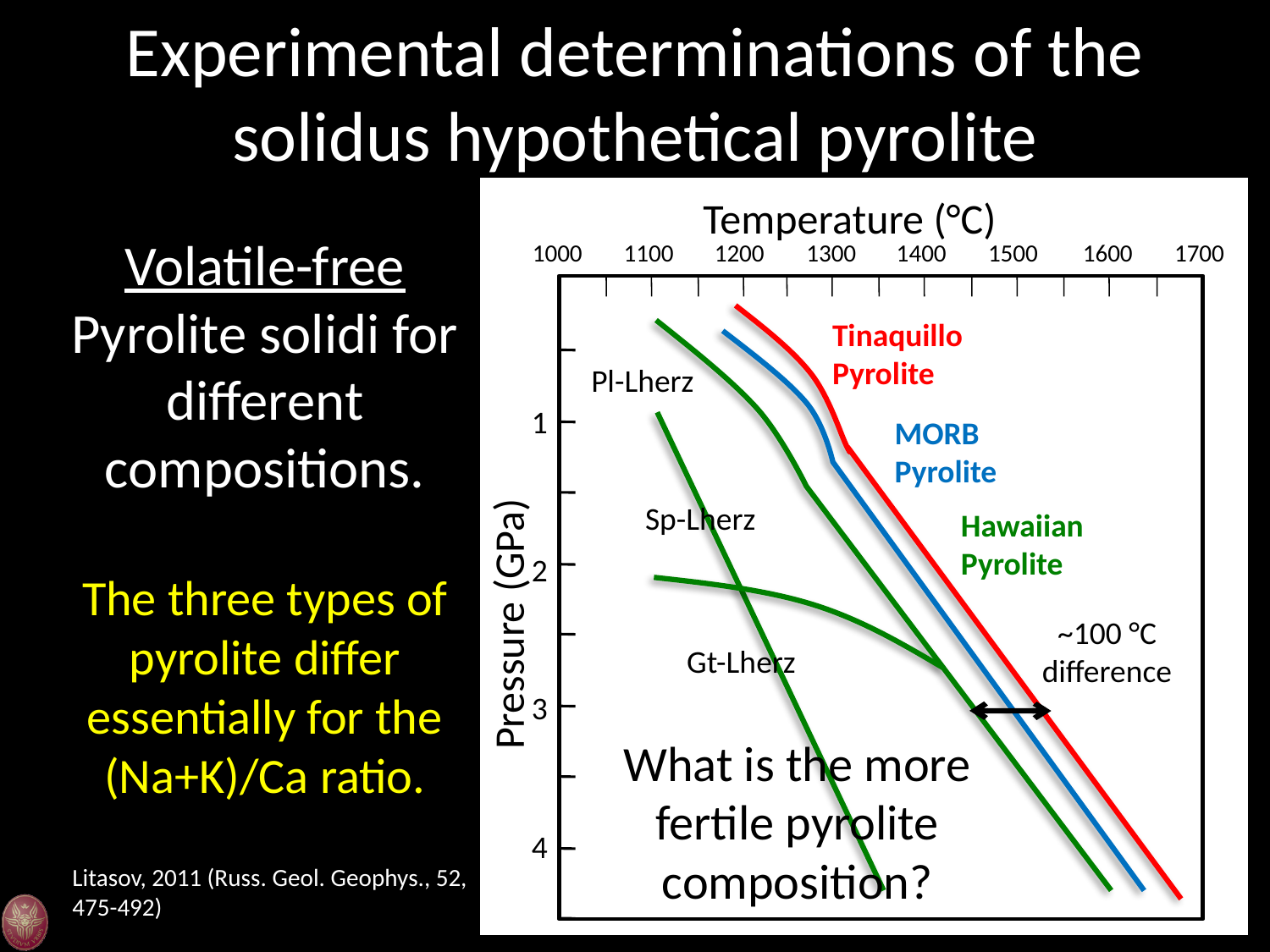

Experimental determinations of the solidus hypothetical pyrolite

Temperature (°C)
1000
1100
1200
1300
1400
1500
1600
1700

1
2
Pressure (GPa)
3
4
Volatile-free Pyrolite solidi for different compositions.

Tinaquillo Pyrolite

Pl-Lherz
MORB Pyrolite
Sp-Lherz
Hawaiian Pyrolite
The three types of pyrolite differ essentially for the (Na+K)/Ca ratio.

~100 °C difference
Gt-Lherz
What is the more fertile pyrolite composition?
Litasov, 2011 (Russ. Geol. Geophys., 52, 475-492)